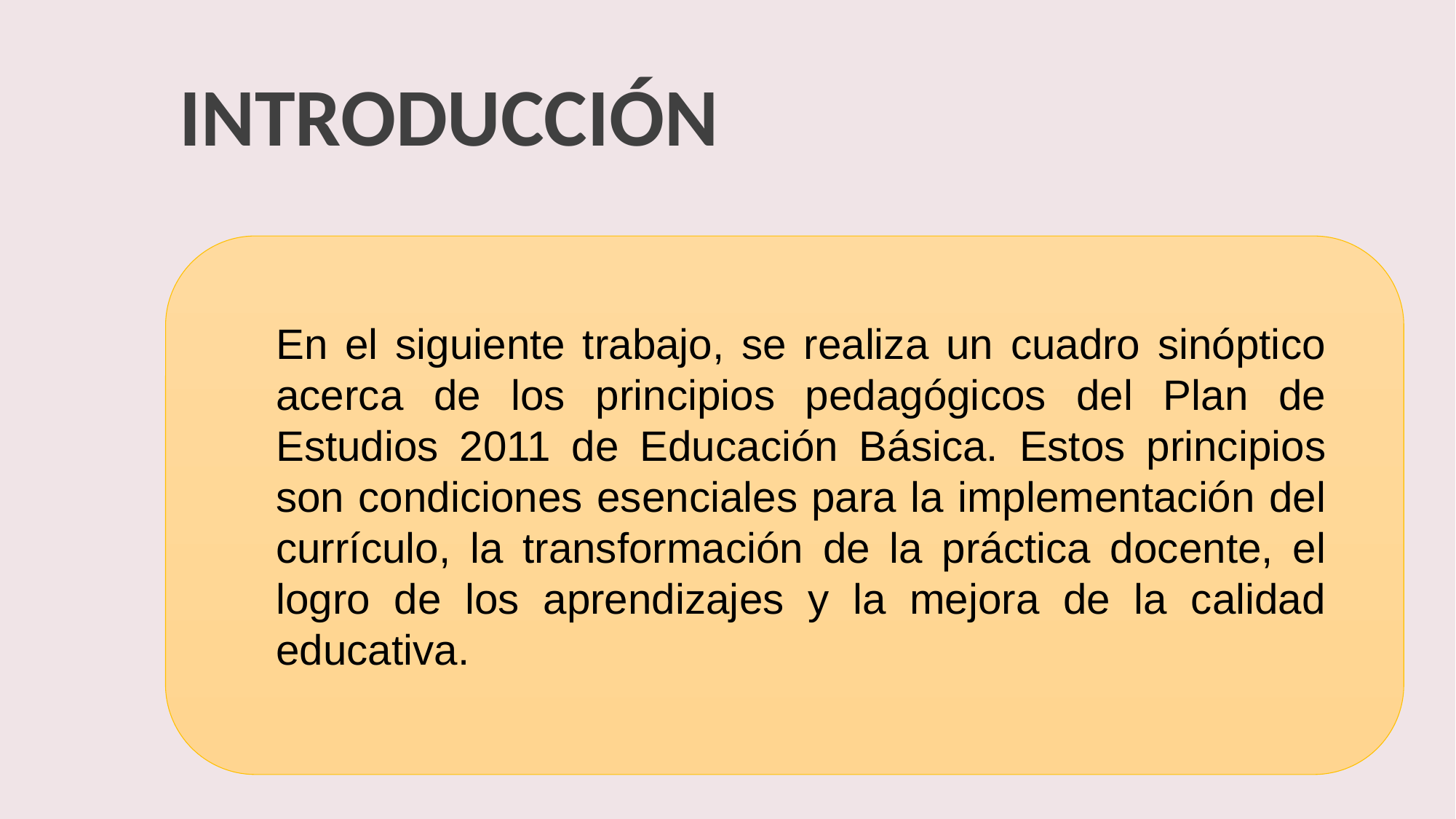

INTRODUCCIÓN

En el siguiente trabajo, se realiza un cuadro sinóptico acerca de los principios pedagógicos del Plan de Estudios 2011 de Educación Básica. Estos principios son condiciones esenciales para la implementación del currículo, la transformación de la práctica docente, el logro de los aprendizajes y la mejora de la calidad educativa.